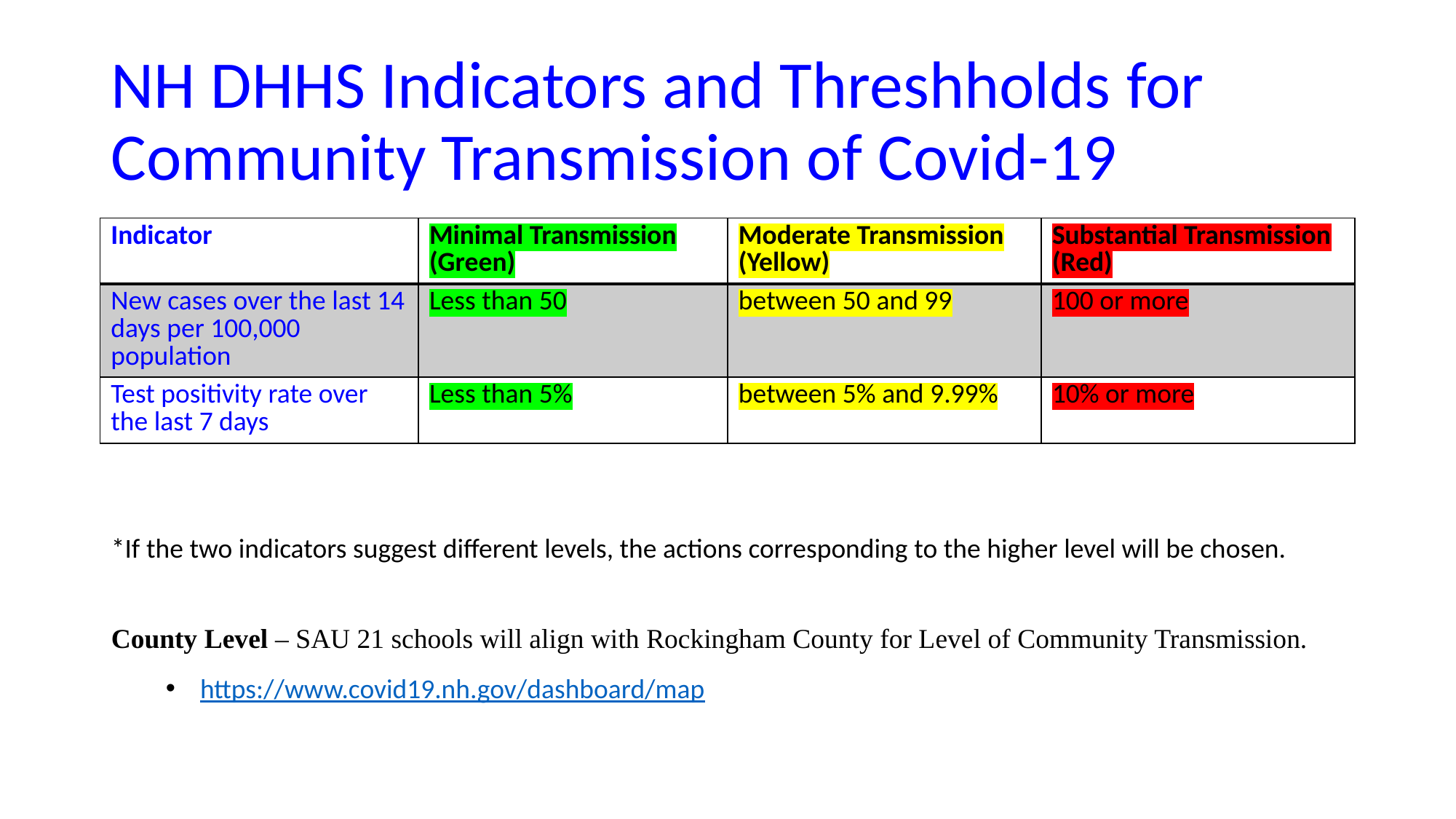

# NH DHHS Indicators and Threshholds for Community Transmission of Covid-19
| Indicator | Minimal Transmission (Green) | Moderate Transmission (Yellow) | Substantial Transmission (Red) |
| --- | --- | --- | --- |
| New cases over the last 14 days per 100,000 population | Less than 50 | between 50 and 99 | 100 or more |
| Test positivity rate over the last 7 days | Less than 5% | between 5% and 9.99% | 10% or more |
*If the two indicators suggest different levels, the actions corresponding to the higher level will be chosen.

County Level – SAU 21 schools will align with Rockingham County for Level of Community Transmission.
https://www.covid19.nh.gov/dashboard/map